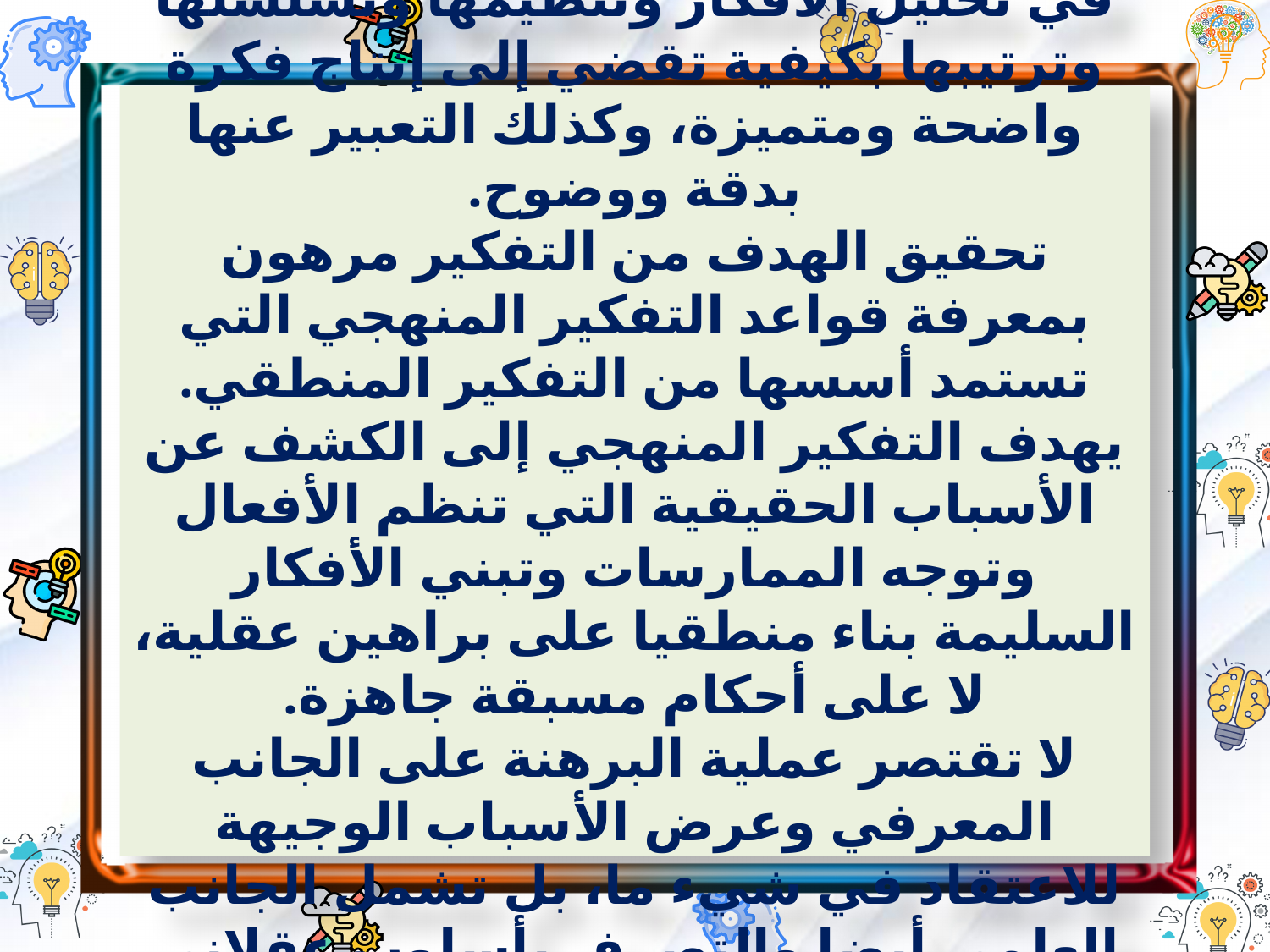

يعتمد التفكير على قواعد تجعله منطقيا في تحليل الأفكار وتنظيمها وتسلسلها وترتيبها بكيفية تقضي إلى إنتاج فكرة واضحة ومتميزة، وكذلك التعبير عنها بدقة ووضوح.
تحقيق الهدف من التفكير مرهون بمعرفة قواعد التفكير المنهجي التي تستمد أسسها من التفكير المنطقي.
يهدف التفكير المنهجي إلى الكشف عن الأسباب الحقيقية التي تنظم الأفعال وتوجه الممارسات وتبني الأفكار السليمة بناء منطقيا على براهين عقلية، لا على أحكام مسبقة جاهزة.
لا تقتصر عملية البرهنة على الجانب المعرفي وعرض الأسباب الوجيهة للاعتقاد في شيء ما، بل تشمل الجانب العلمي أيضا والتصرف بأسلوب عقلاني نقدي.